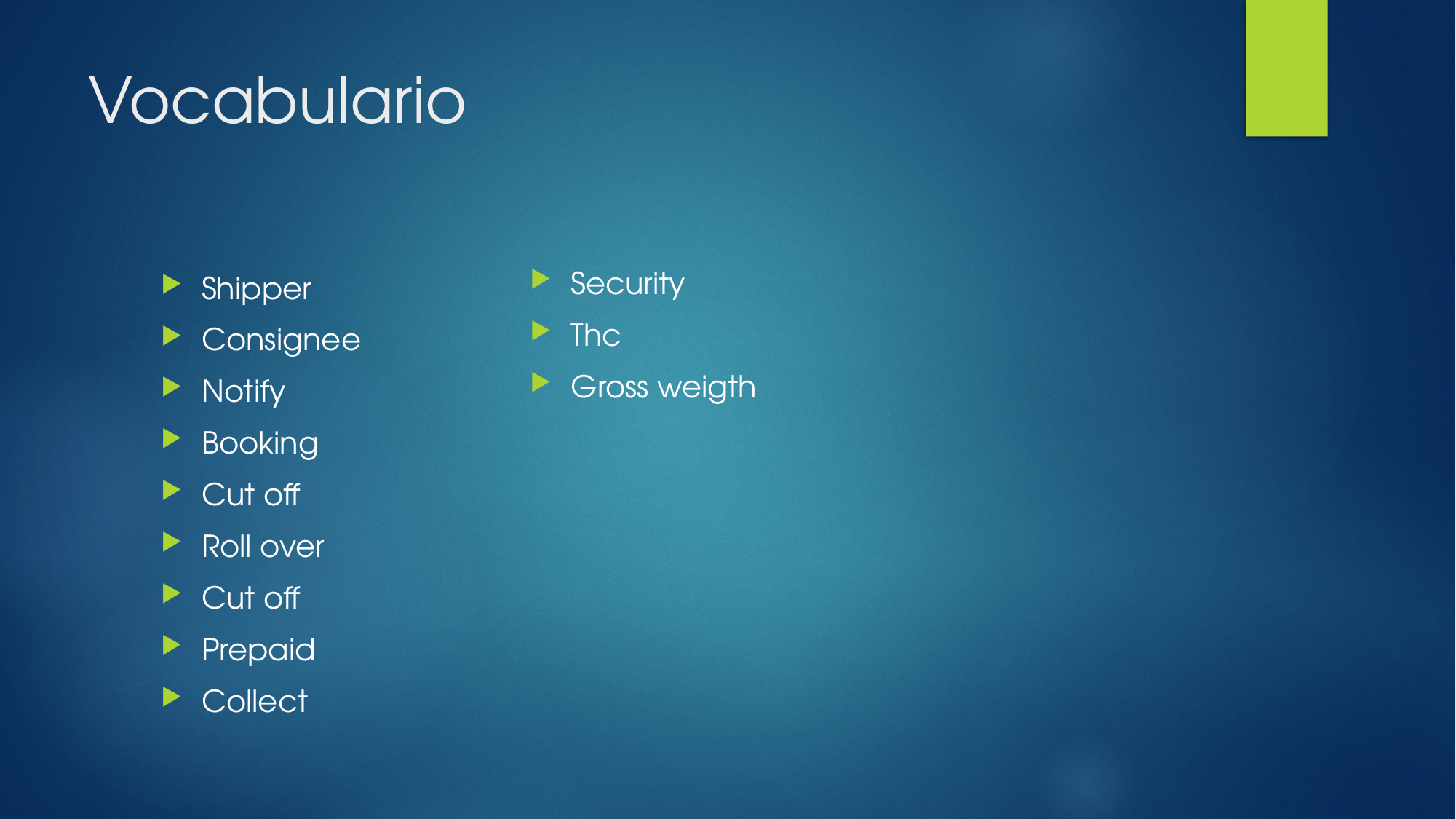

# Vocabulario
Security
Thc
Gross weigth

Shipper
Consignee
Notify
Booking
Cut off
Roll over
Cut off
Prepaid
Collect